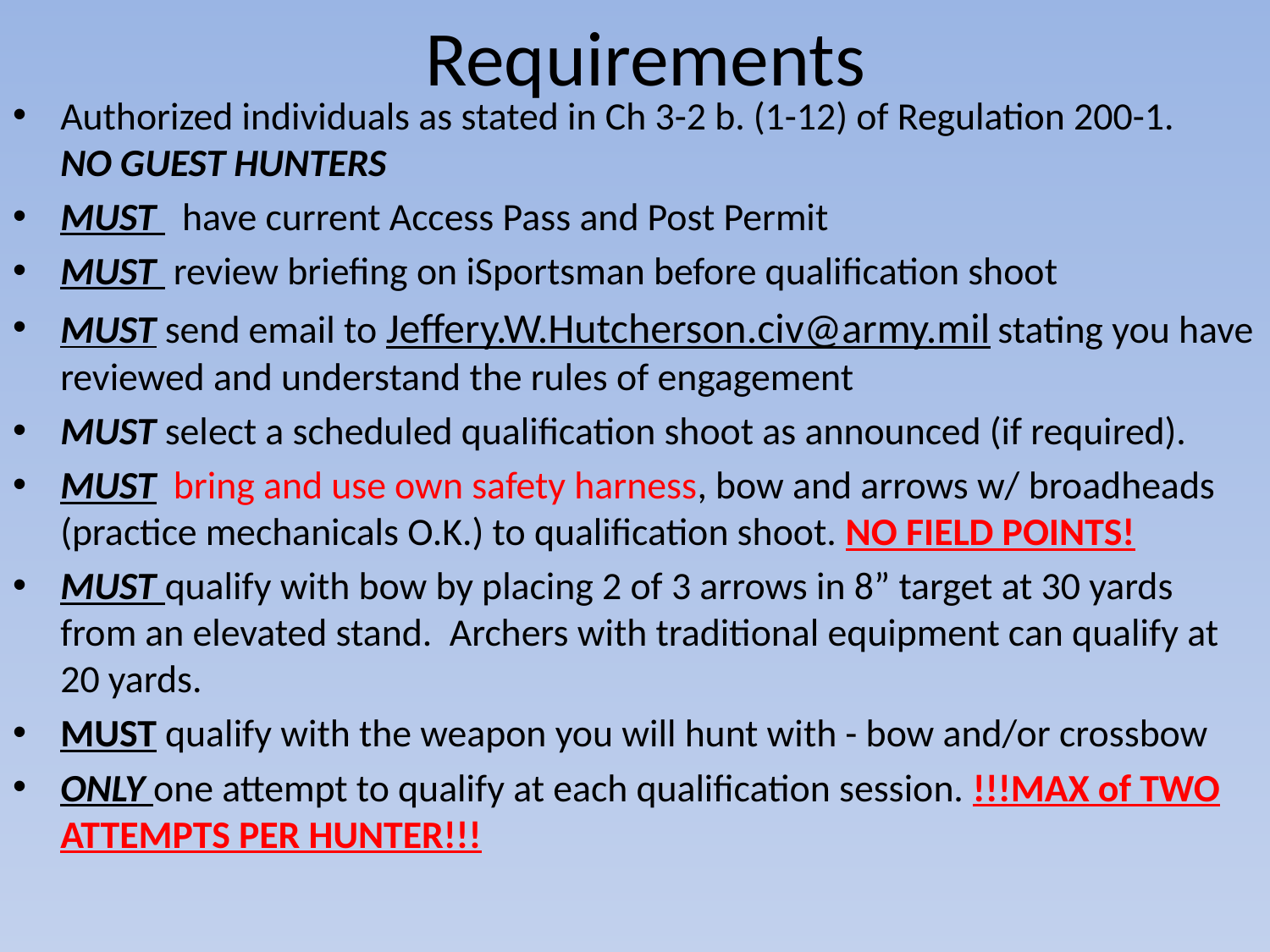

# Requirements
Authorized individuals as stated in Ch 3-2 b. (1-12) of Regulation 200-1.    NO GUEST HUNTERS
MUST   have current Access Pass and Post Permit
MUST  review briefing on iSportsman before qualification shoot
MUST send email to Jeffery.W.Hutcherson.civ@army.mil stating you have reviewed and understand the rules of engagement
MUST select a scheduled qualification shoot as announced (if required).
MUST  bring and use own safety harness, bow and arrows w/ broadheads (practice mechanicals O.K.) to qualification shoot. NO FIELD POINTS!
MUST qualify with bow by placing 2 of 3 arrows in 8” target at 30 yards from an elevated stand.  Archers with traditional equipment can qualify at 20 yards.
MUST qualify with the weapon you will hunt with - bow and/or crossbow
ONLY one attempt to qualify at each qualification session. !!!MAX of TWO ATTEMPTS PER HUNTER!!!